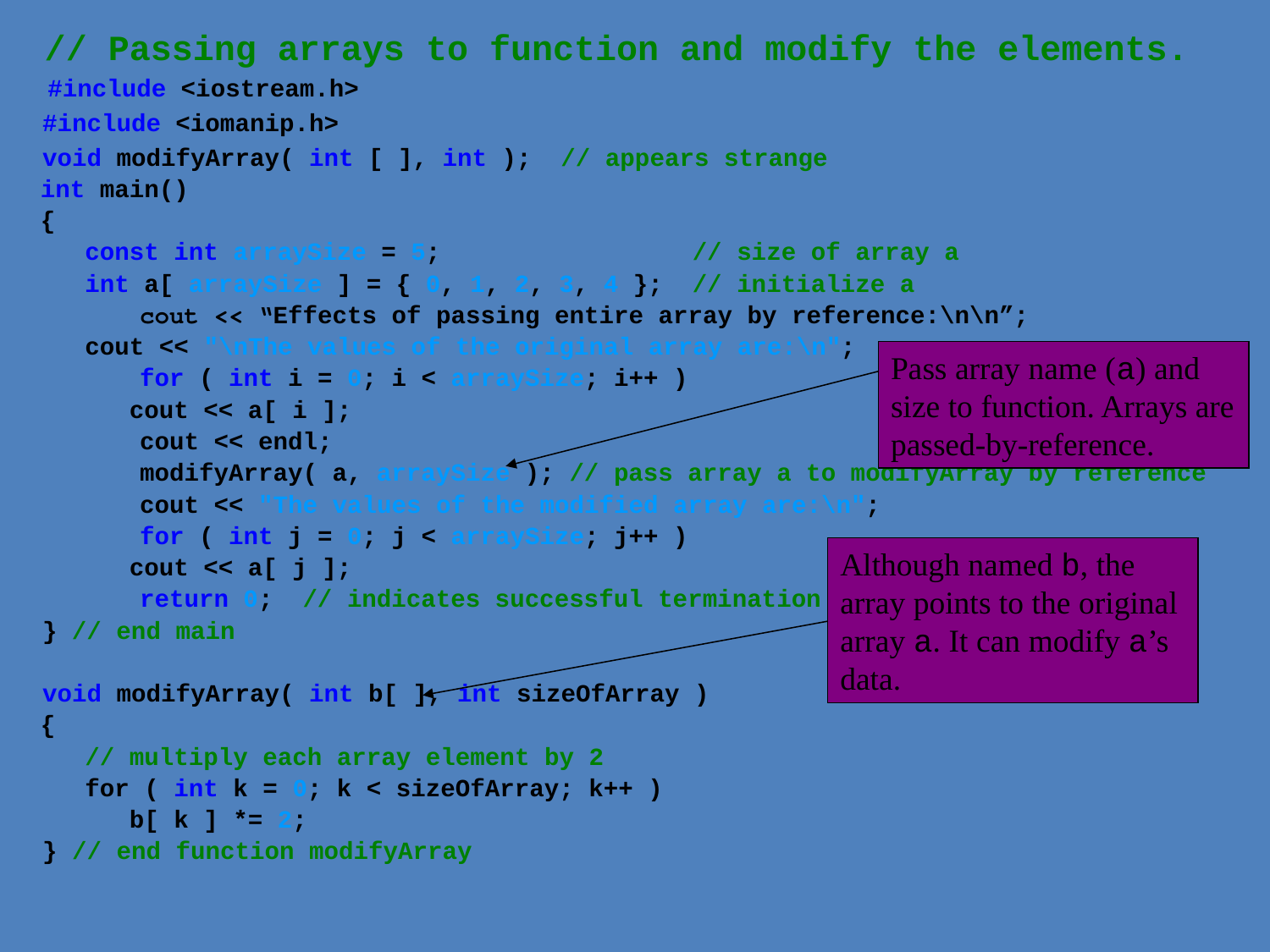

// Passing arrays to function and modify the elements.
     #include <iostream.h>
  #include <iomanip.h>
  void modifyArray( int [ ], int );  // appears strange
    int main()
    {
       const int arraySize = 5;                 // size of array a
       int a[ arraySize ] = { 0, 1, 2, 3, 4 };  // initialize a
	cout << “Effects of passing entire array by reference:\n\n”;
       cout << "\nThe values of the original array are:\n";
	for ( int i = 0; i < arraySize; i++ )
          cout << a[ i ];
	cout << endl;
	modifyArray( a, arraySize ); // pass array a to modifyArray by reference
	cout << "The values of the modified array are:\n";
	for ( int j = 0; j < arraySize; j++ )
          cout << a[ j ];
	return 0;  // indicates successful termination
  } // end main

  void modifyArray( int b[ ], int sizeOfArray )
    {
       // multiply each array element by 2
       for ( int k = 0; k < sizeOfArray; k++ )
          b[ k ] *= 2;
  } // end function modifyArray
Pass array name (a) and size to function. Arrays are passed-by-reference.

Although named b, the array points to the original array a. It can modify a’s data.